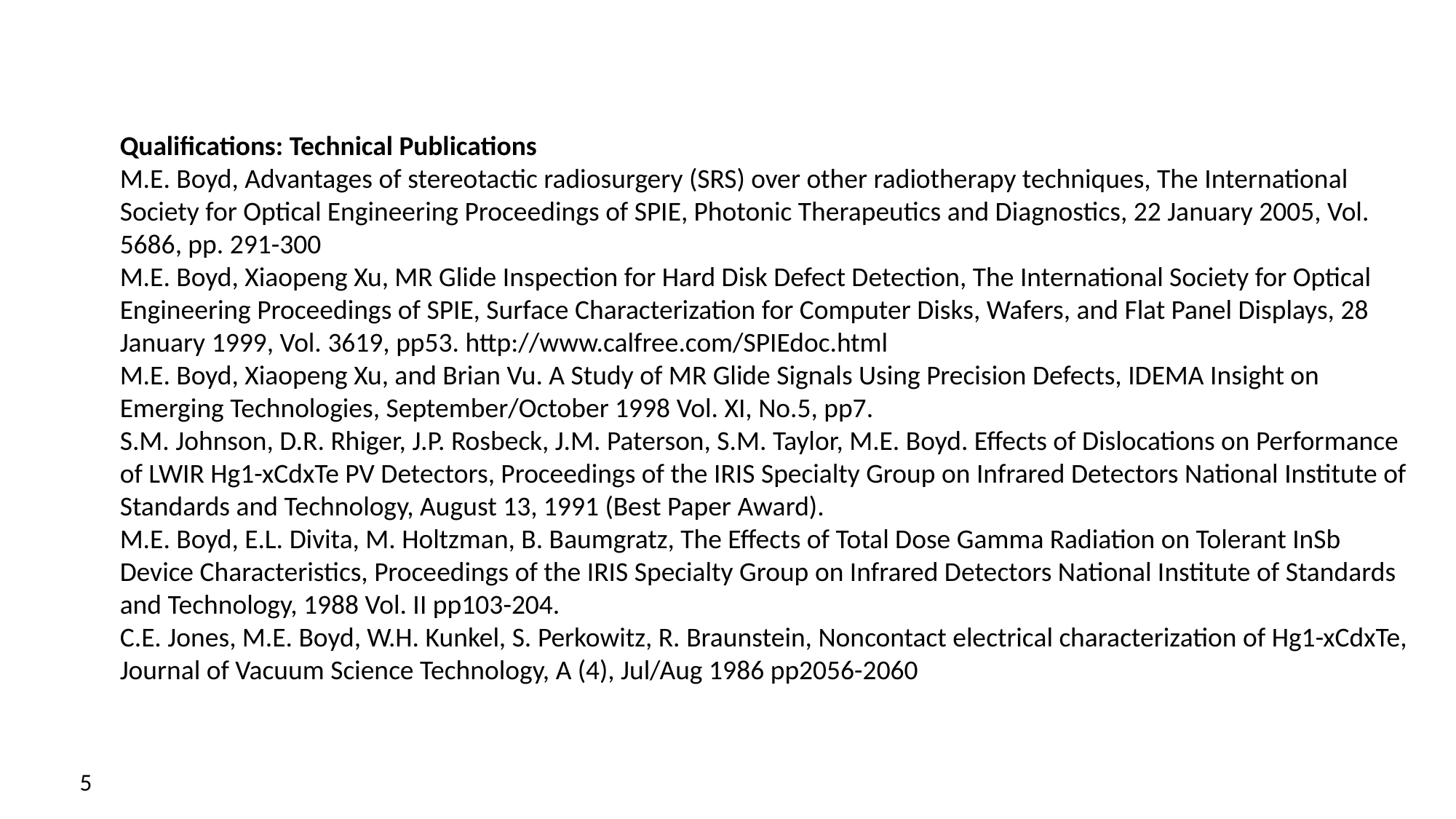

Qualifications: Technical Publications
M.E. Boyd, Advantages of stereotactic radiosurgery (SRS) over other radiotherapy techniques, The International Society for Optical Engineering Proceedings of SPIE, Photonic Therapeutics and Diagnostics, 22 January 2005, Vol. 5686, pp. 291-300
M.E. Boyd, Xiaopeng Xu, MR Glide Inspection for Hard Disk Defect Detection, The International Society for Optical Engineering Proceedings of SPIE, Surface Characterization for Computer Disks, Wafers, and Flat Panel Displays, 28 January 1999, Vol. 3619, pp53. http://www.calfree.com/SPIEdoc.html
M.E. Boyd, Xiaopeng Xu, and Brian Vu. A Study of MR Glide Signals Using Precision Defects, IDEMA Insight on Emerging Technologies, September/October 1998 Vol. XI, No.5, pp7.
S.M. Johnson, D.R. Rhiger, J.P. Rosbeck, J.M. Paterson, S.M. Taylor, M.E. Boyd. Effects of Dislocations on Performance of LWIR Hg1-xCdxTe PV Detectors, Proceedings of the IRIS Specialty Group on Infrared Detectors National Institute of Standards and Technology, August 13, 1991 (Best Paper Award).
M.E. Boyd, E.L. Divita, M. Holtzman, B. Baumgratz, The Effects of Total Dose Gamma Radiation on Tolerant InSb Device Characteristics, Proceedings of the IRIS Specialty Group on Infrared Detectors National Institute of Standards and Technology, 1988 Vol. II pp103-204.
C.E. Jones, M.E. Boyd, W.H. Kunkel, S. Perkowitz, R. Braunstein, Noncontact electrical characterization of Hg1-xCdxTe, Journal of Vacuum Science Technology, A (4), Jul/Aug 1986 pp2056-2060
5